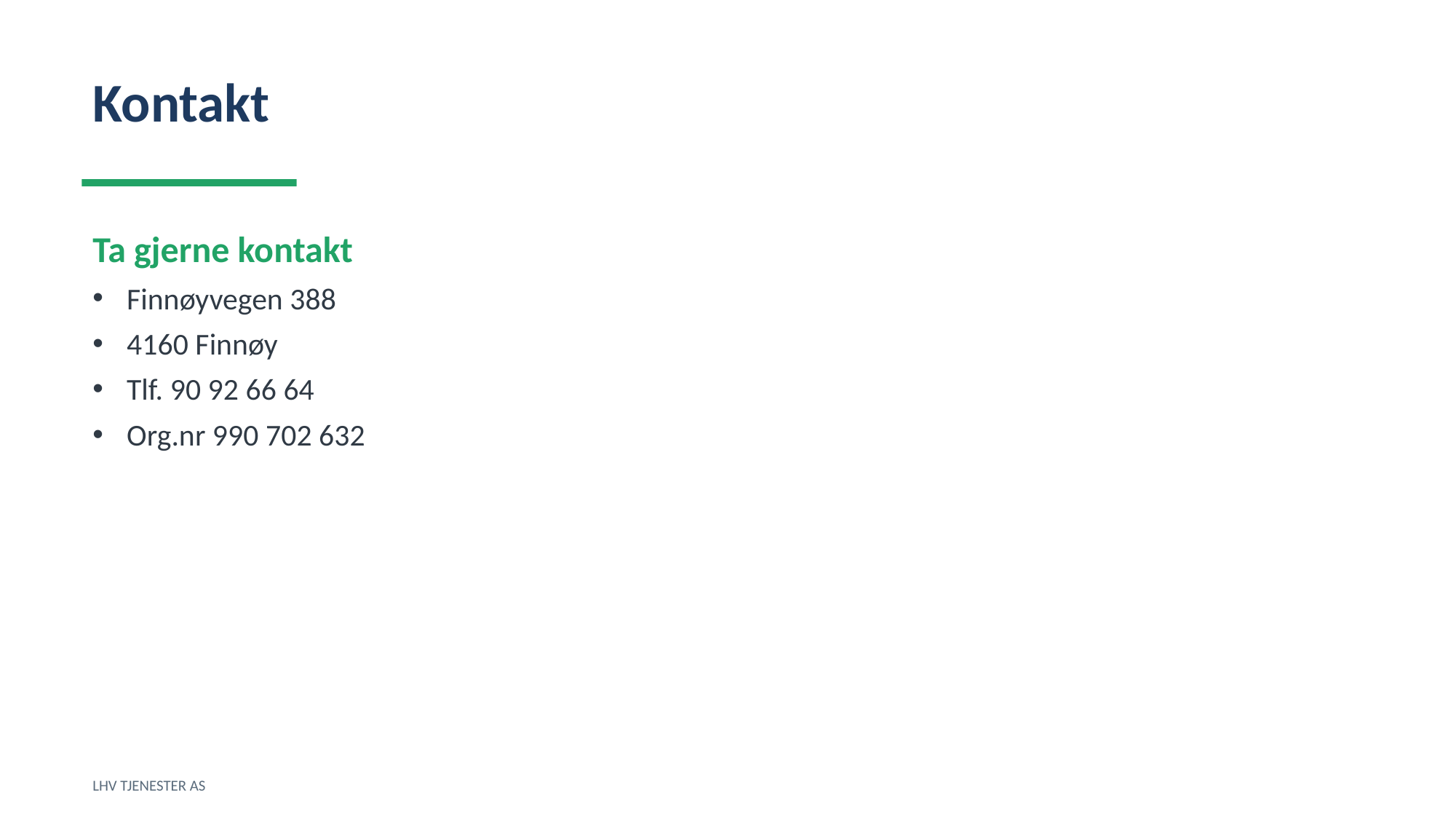

Kontakt

Ta gjerne kontakt
Finnøyvegen 388
4160 Finnøy
Tlf. 90 92 66 64
Org.nr 990 702 632
LHV TJENESTER AS